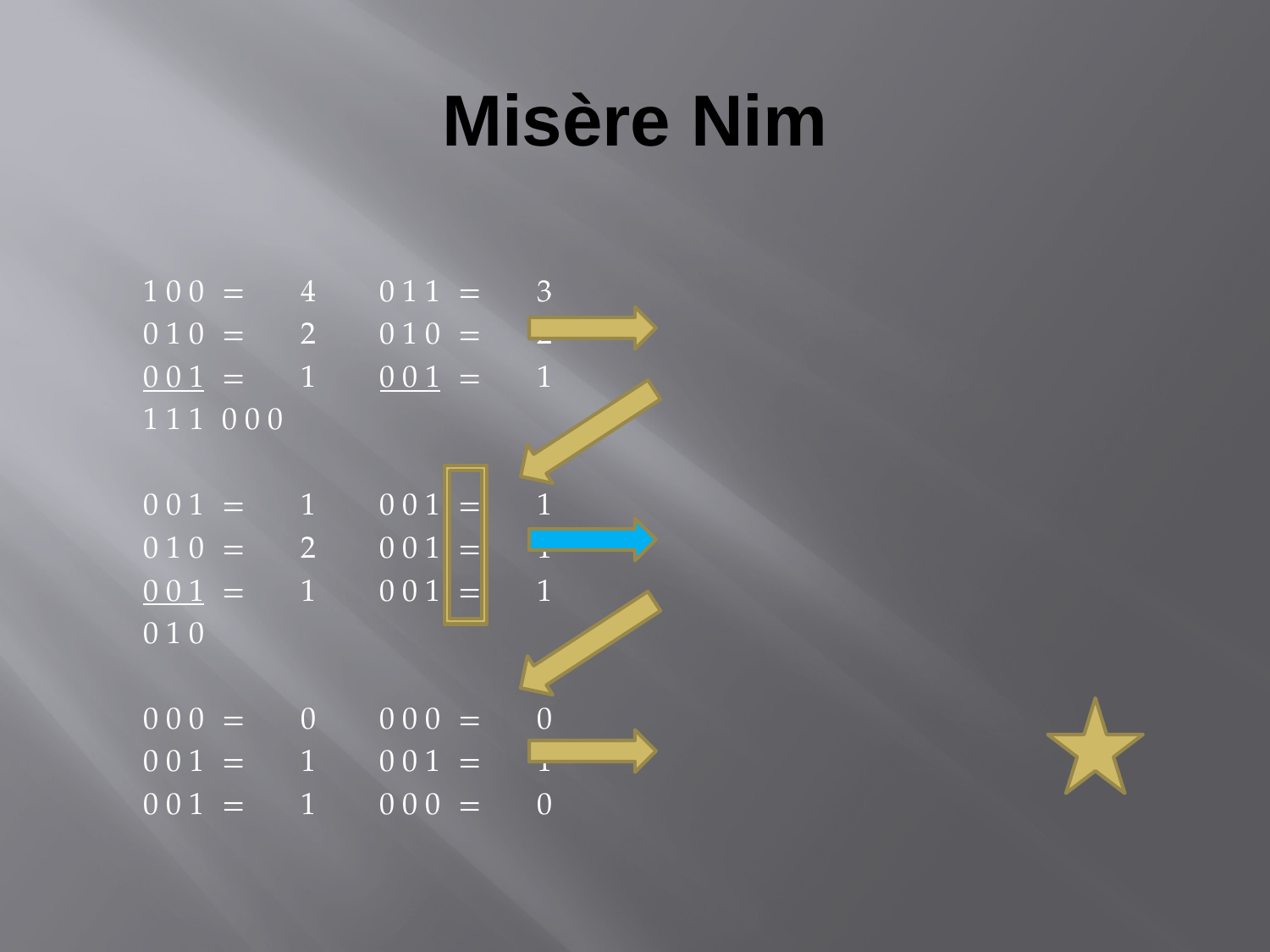

# Misère Nim

	1 0 0	=	4		0 1 1 	=	3
	0 1 0 	=	2		0 1 0	=	2
	0 0 1	=	1		0 0 1	=	1
	1 1 1				0 0 0

	0 0 1	=	1		0 0 1	=	1
	0 1 0 	=	2		0 0 1	=	1
	0 0 1	=	1		0 0 1	=	1
	0 1 0

	0 0 0	=	0		0 0 0	=	0
	0 0 1 	=	1		0 0 1	=	1
	0 0 1	=	1		0 0 0	=	0